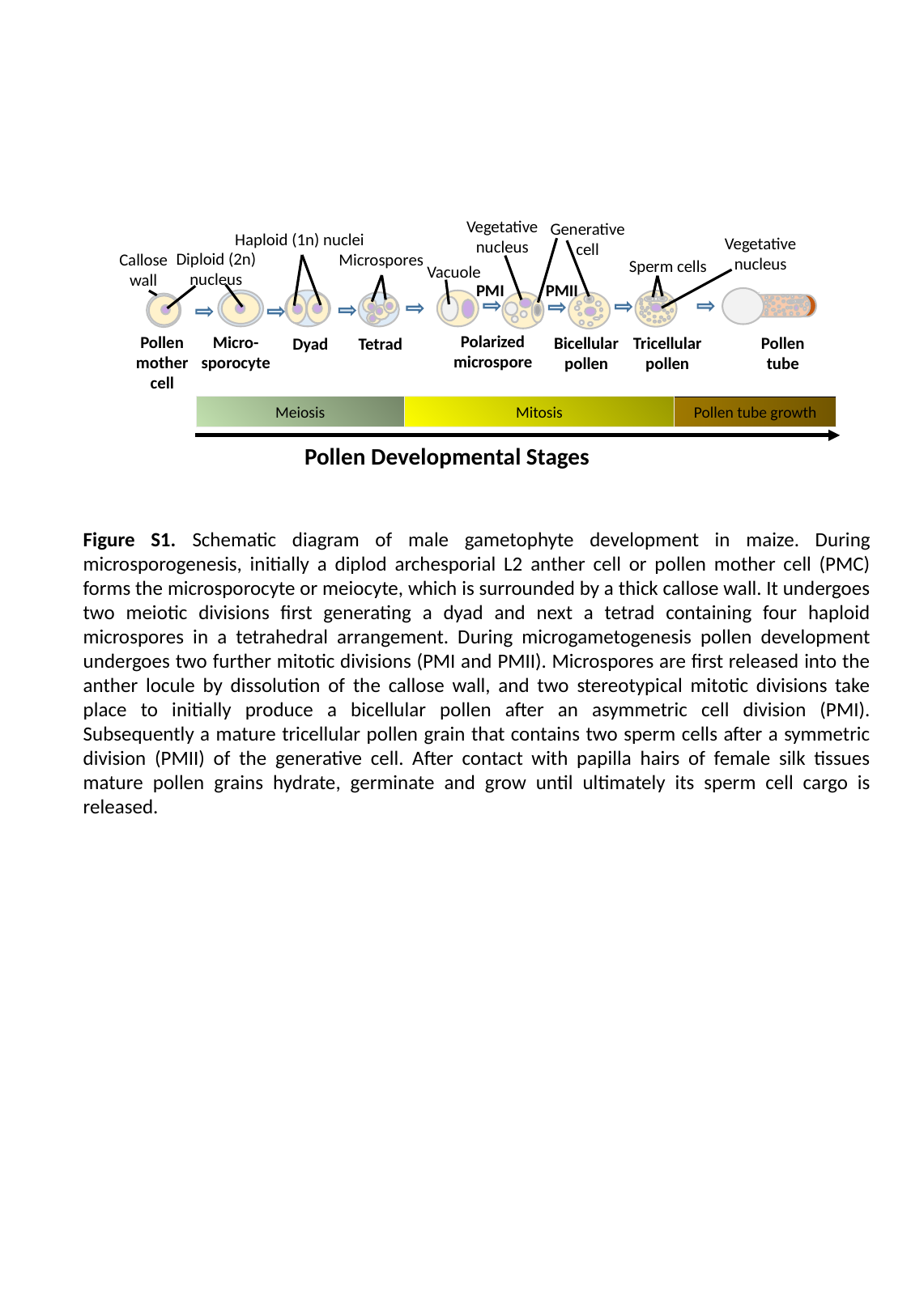

Vegetative nucleus
Generative cell
Haploid (1n) nuclei
Vegetative nucleus
Diploid (2n) nucleus
Callose wall
Microspores
Sperm cells
Vacuole
PMI
PMII

Polarized microspore
Pollen mother cell
Micro-
sporocyte
Bicellular pollen
Tricellular pollen
Pollen tube
Dyad
Tetrad
Pollen tube growth
Meiosis
Mitosis
Pollen Developmental Stages
Figure S1. Schematic diagram of male gametophyte development in maize. During microsporogenesis, initially a diplod archesporial L2 anther cell or pollen mother cell (PMC) forms the microsporocyte or meiocyte, which is surrounded by a thick callose wall. It undergoes two meiotic divisions first generating a dyad and next a tetrad containing four haploid microspores in a tetrahedral arrangement. During microgametogenesis pollen development undergoes two further mitotic divisions (PMI and PMII). Microspores are first released into the anther locule by dissolution of the callose wall, and two stereotypical mitotic divisions take place to initially produce a bicellular pollen after an asymmetric cell division (PMI). Subsequently a mature tricellular pollen grain that contains two sperm cells after a symmetric division (PMII) of the generative cell. After contact with papilla hairs of female silk tissues mature pollen grains hydrate, germinate and grow until ultimately its sperm cell cargo is released.